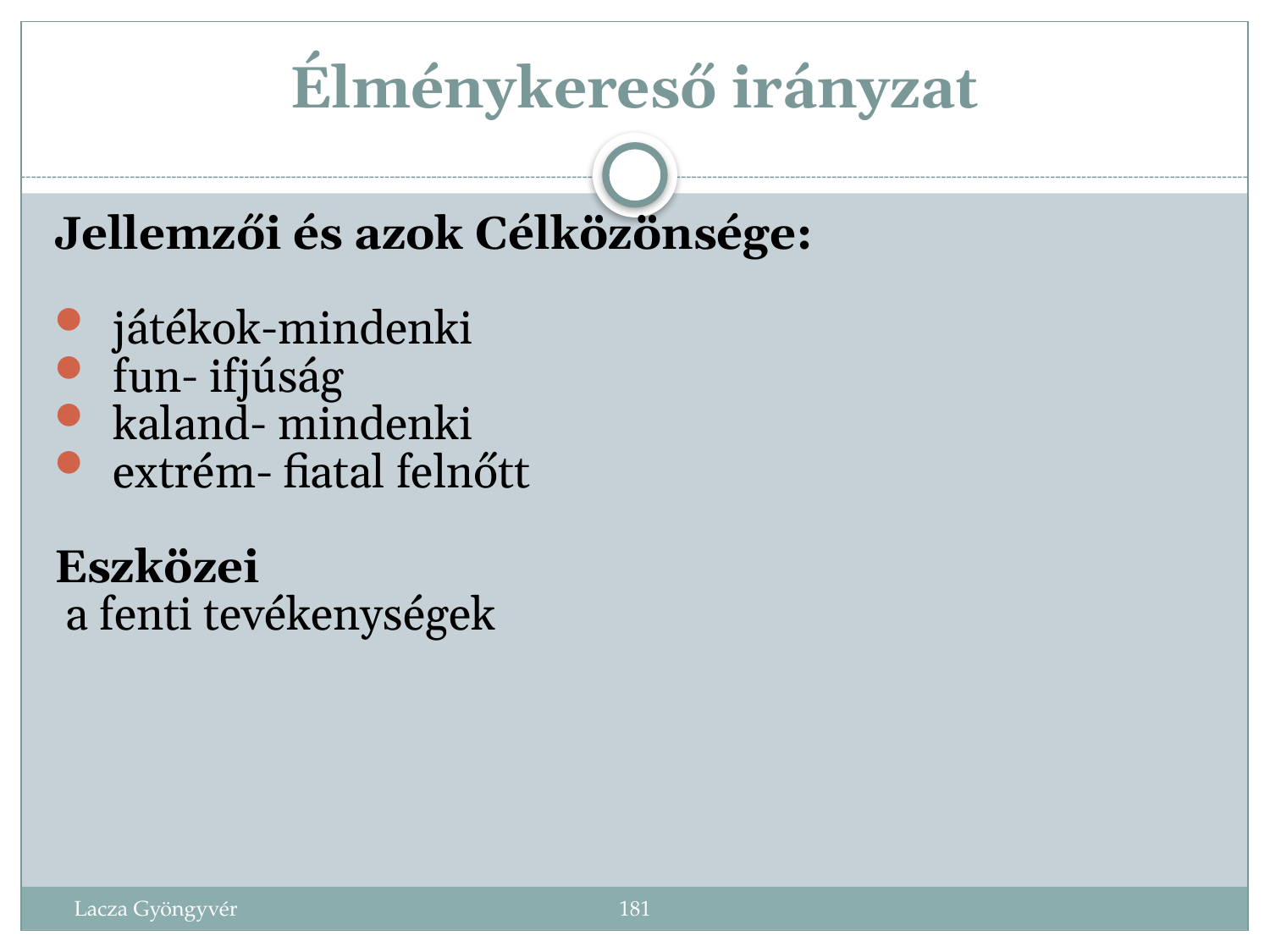

# Élménykereső irányzat
Jellemzői és azok Célközönsége:

 játékok-mindenki
 fun- ifjúság
 kaland- mindenki
 extrém- fiatal felnőtt

Eszközei
 a fenti tevékenységek

Lacza Gyöngyvér
181